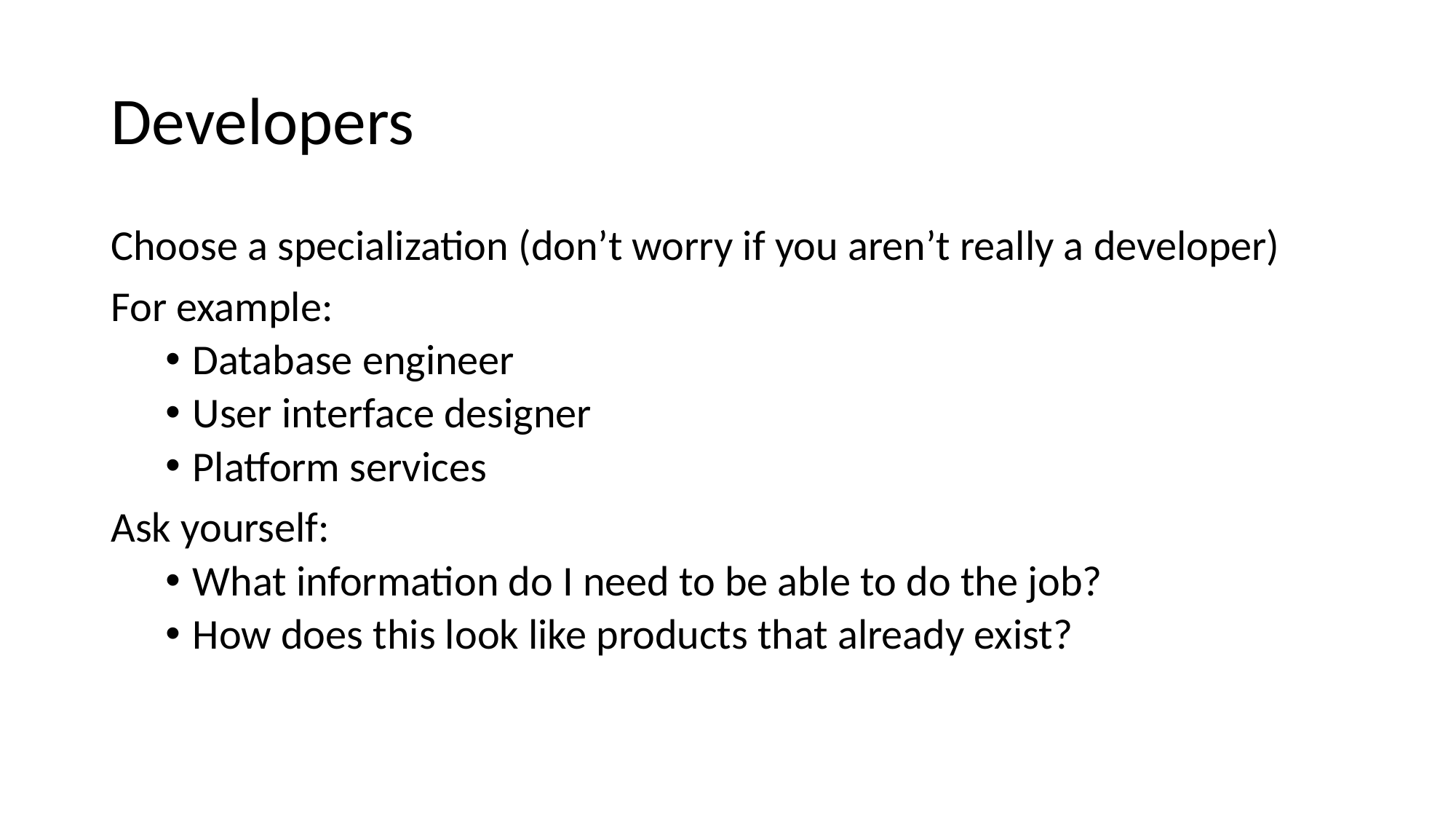

# Developers
Choose a specialization (don’t worry if you aren’t really a developer)
For example:
Database engineer
User interface designer
Platform services
Ask yourself:
What information do I need to be able to do the job?
How does this look like products that already exist?